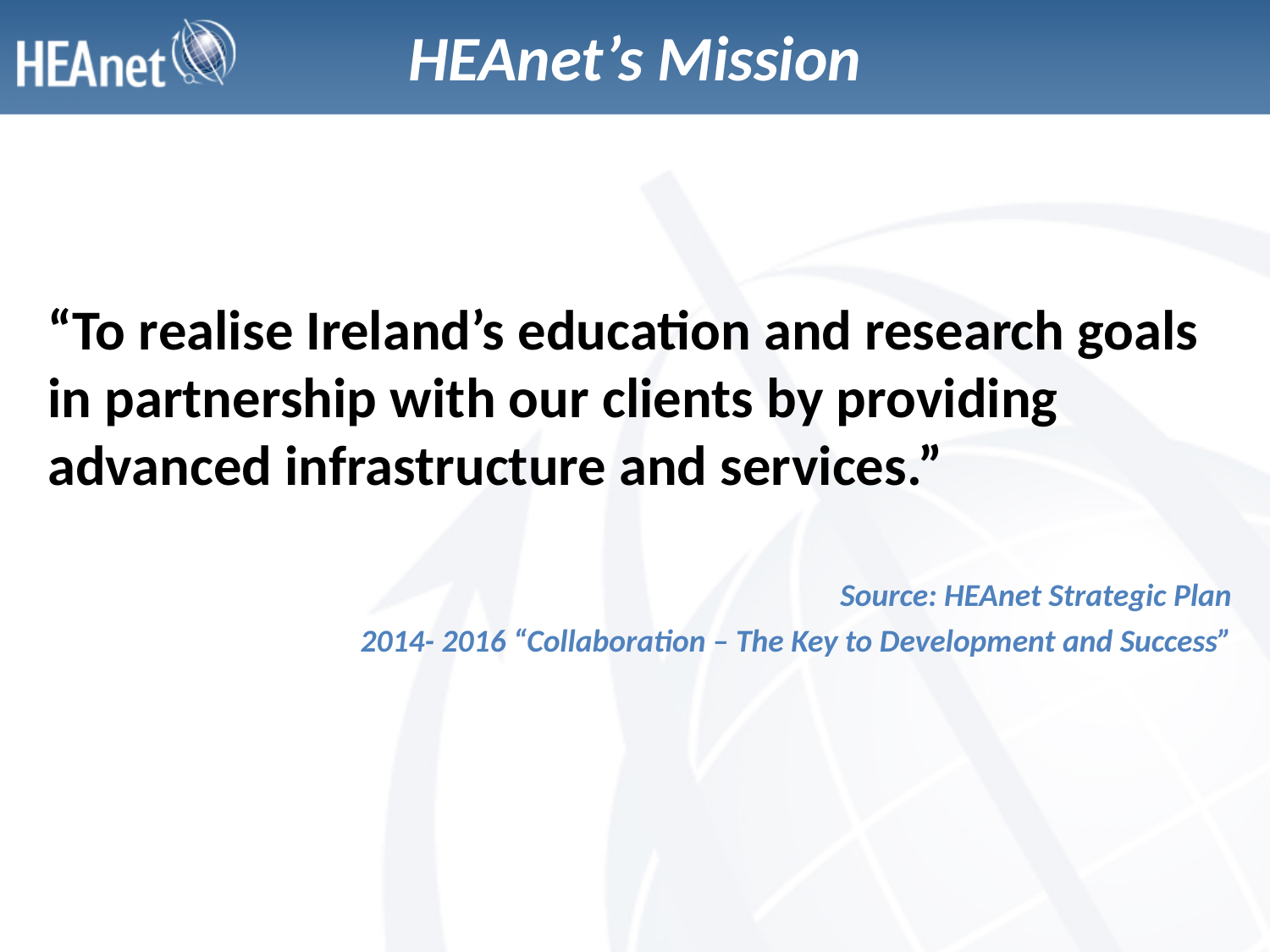

# HEAnet’s Mission

“To realise Ireland’s education and research goals in partnership with our clients by providing advanced infrastructure and services.”

Source: HEAnet Strategic Plan
2014- 2016 “Collaboration – The Key to Development and Success”